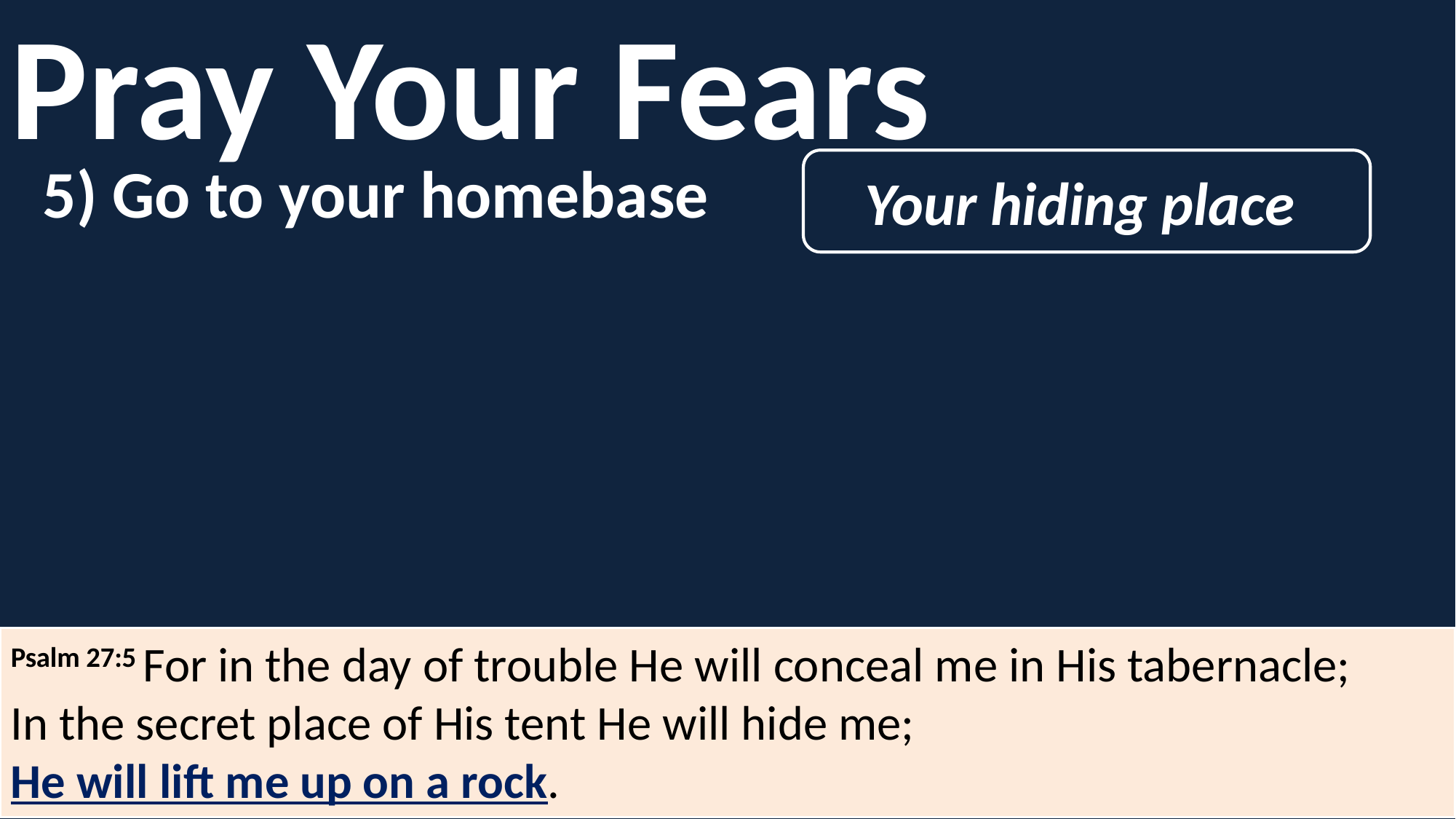

Pray Your Fears
5) Go to your homebase
Your hiding place
Psalm 27:5 For in the day of trouble He will conceal me in His tabernacle;
In the secret place of His tent He will hide me;
He will lift me up on a rock.